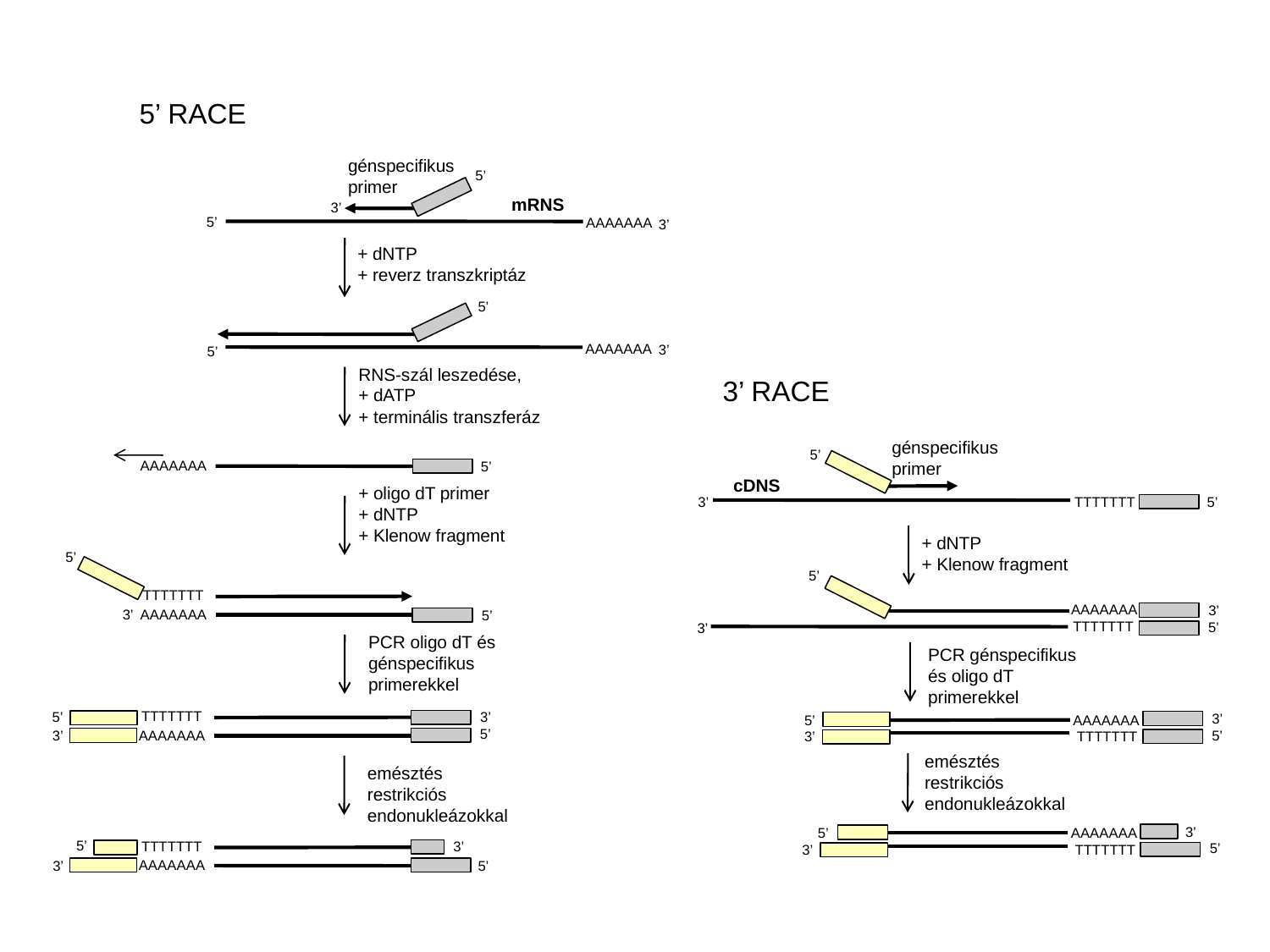

5’ RACE
génspecifikus
primer
5’
mRNS

3’
5’
AAAAAAA
3’
+ dNTP
+ reverz transzkriptáz
5’

AAAAAAA
3’
5’
RNS-szál leszedése,
+ dATP
+ terminális transzferáz
AAAAAAA
5’

+ oligo dT primer
+ dNTP
+ Klenow fragment
5’

TTTTTTT
3’
AAAAAAA
5’

PCR oligo dT és
génspecifikus
primerekkel
TTTTTTT
5’
3’

5’
AAAAAAA
3’

emésztés
restrikciós
endonukleázokkal
5’
TTTTTTT
3’

AAAAAAA
5’
3’

3’ RACE
génspecifikus
primer
5’

cDNS
5’
TTTTTTT
3’

+ dNTP
+ Klenow fragment
5’

AAAAAAA
3’

TTTTTTT
5’
3’

PCR génspecifikus
és oligo dT
primerekkel
3’
5’
AAAAAAA

5’
TTTTTTT
3’

emésztés
restrikciós
endonukleázokkal
3’
5’
AAAAAAA

5’
TTTTTTT
3’